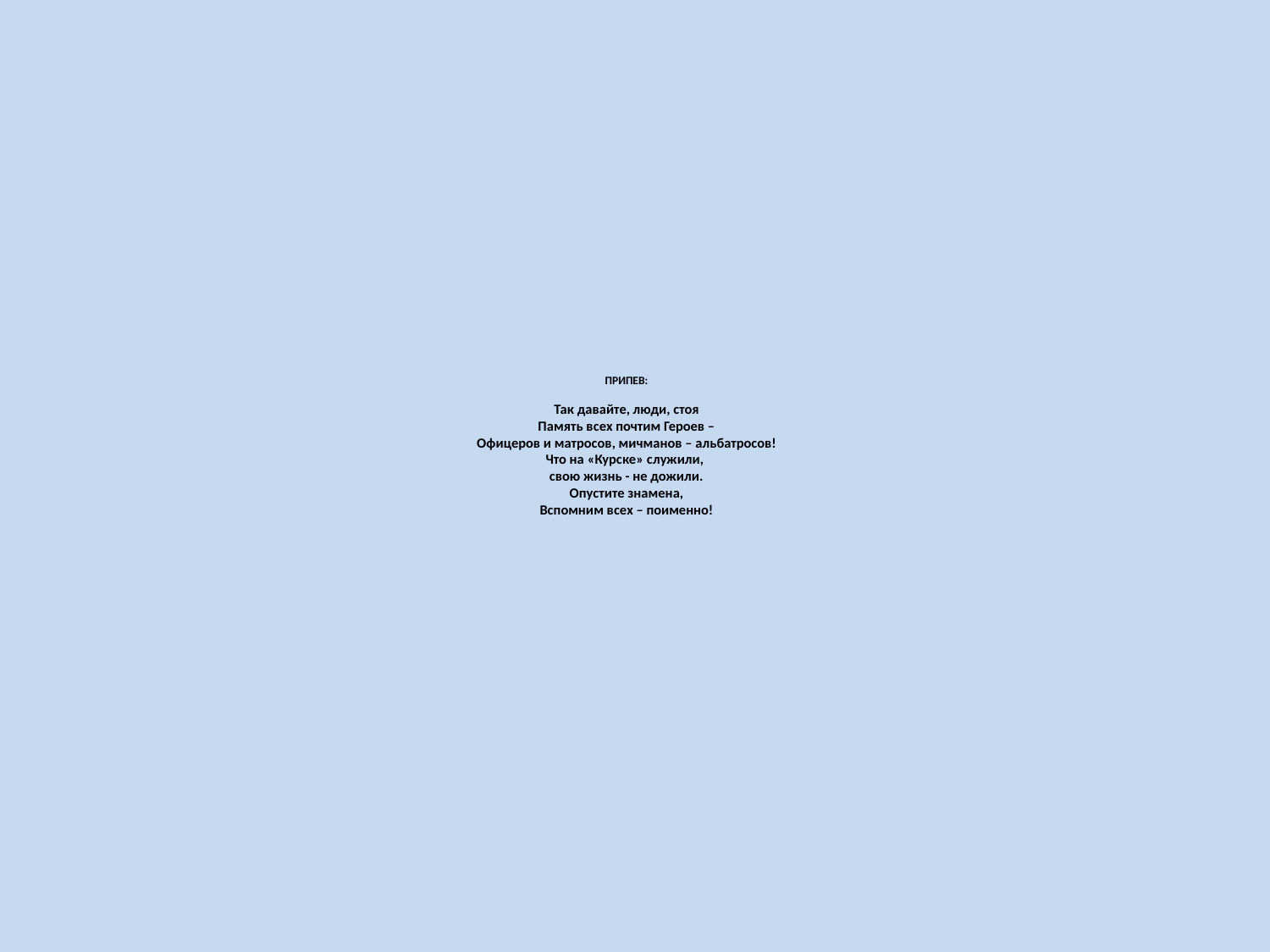

# ПРИПЕВ: Так давайте, люди, стоя Память всех почтим Героев – Офицеров и матросов, мичманов – альбатросов! Что на «Курске» служили, свою жизнь - не дожили. Опустите знамена, Вспомним всех – поименно!